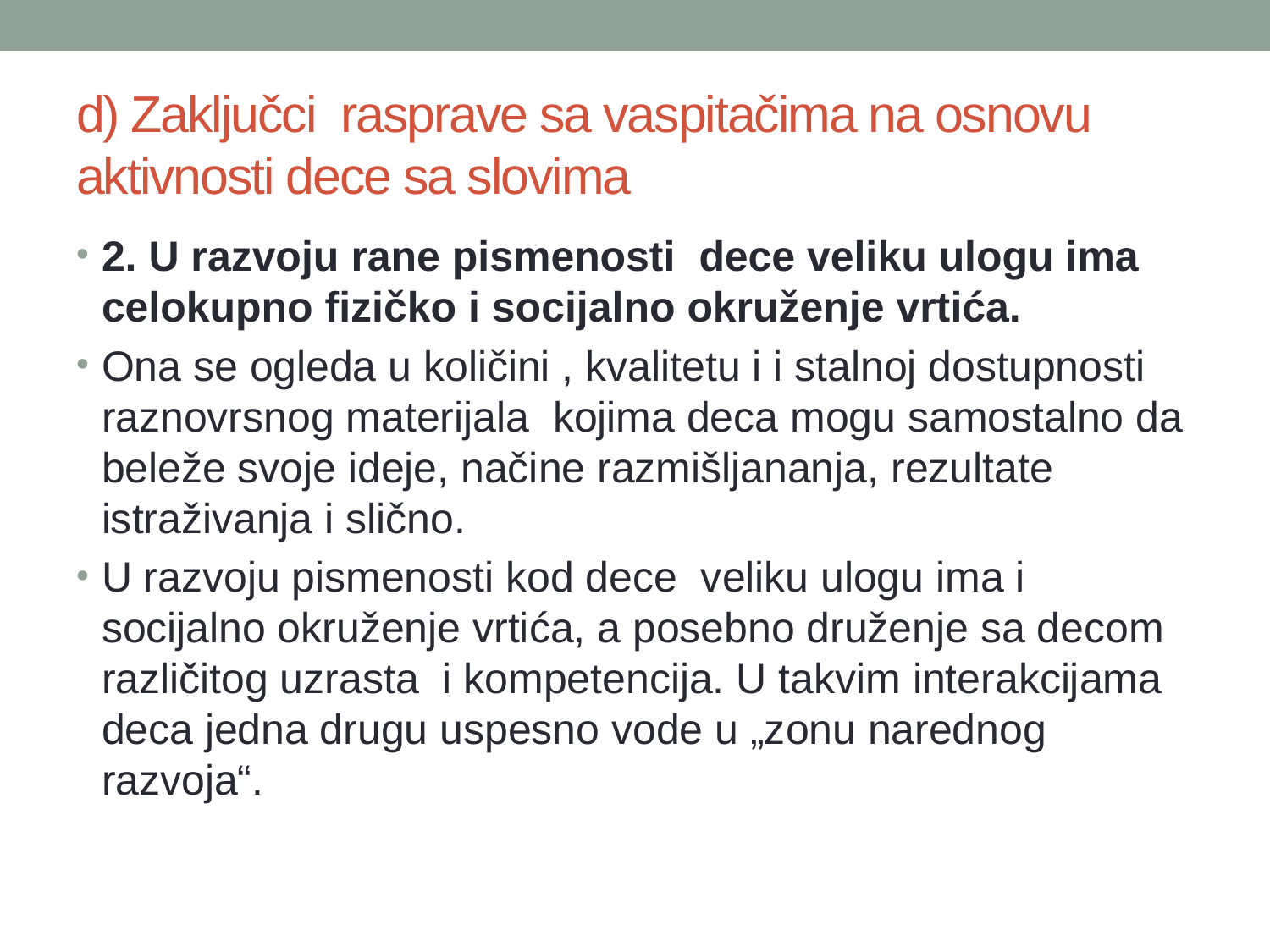

# d) Zaključci  rasprave sa vaspitačima na osnovu aktivnosti dece sa slovima
2. U razvoju rane pismenosti  dece veliku ulogu ima celokupno fizičko i socijalno okruženje vrtića.
Ona se ogleda u količini , kvalitetu i i stalnoj dostupnosti raznovrsnog materijala  kojima deca mogu samostalno da beleže svoje ideje, načine razmišljananja, rezultate istraživanja i slično.
U razvoju pismenosti kod dece  veliku ulogu ima i socijalno okruženje vrtića, a posebno druženje sa decom različitog uzrasta  i kompetencija. U takvim interakcijama  deca jedna drugu uspesno vode u „zonu narednog razvoja“.